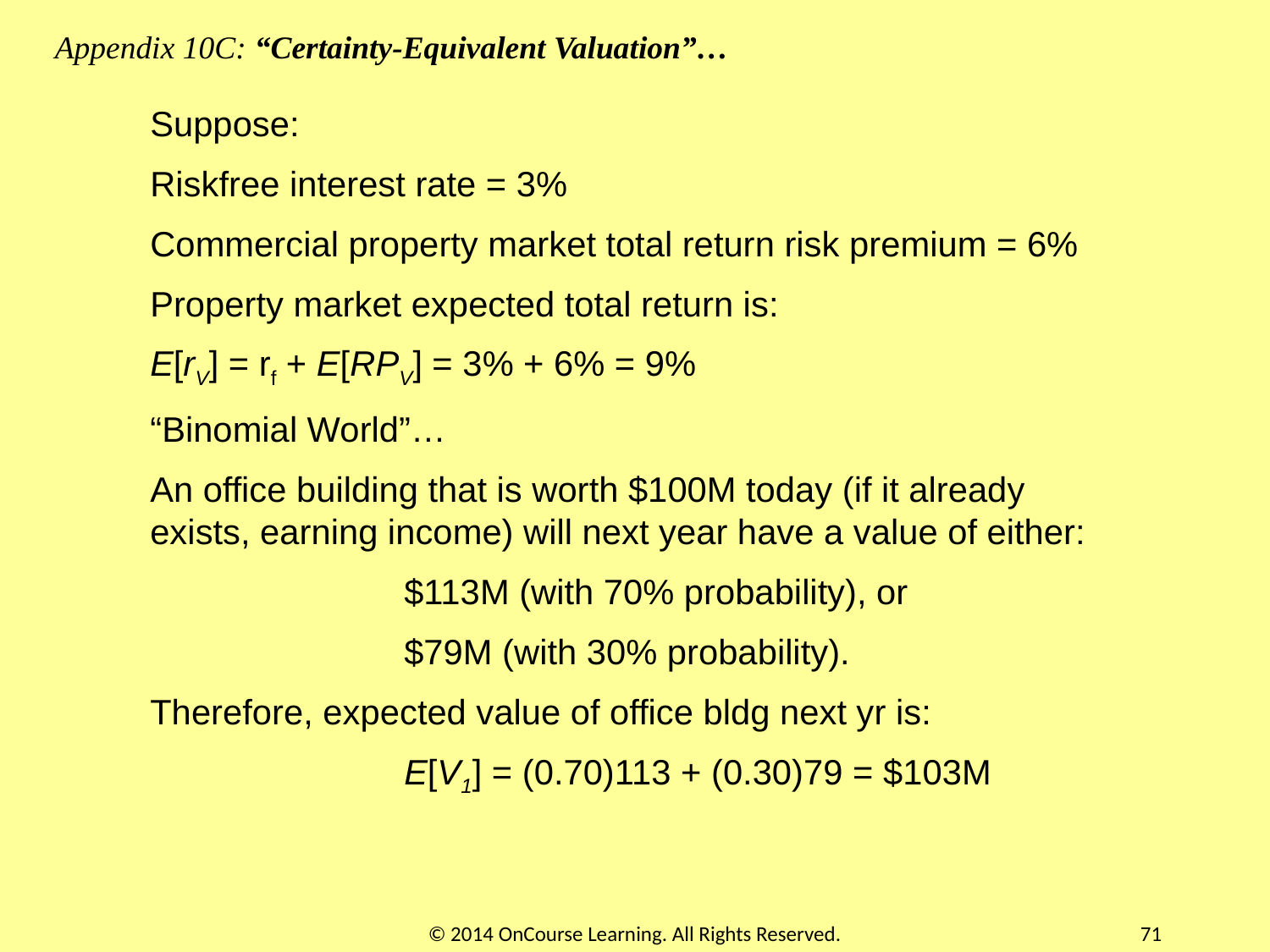

Appendix 10C: “Certainty-Equivalent Valuation”…
Suppose:
Riskfree interest rate = 3%
Commercial property market total return risk premium = 6%
Property market expected total return is:
E[rV] = rf + E[RPV] = 3% + 6% = 9%
“Binomial World”…
An office building that is worth $100M today (if it already exists, earning income) will next year have a value of either:
		$113M (with 70% probability), or
		$79M (with 30% probability).
Therefore, expected value of office bldg next yr is:
		E[V1] = (0.70)113 + (0.30)79 = $103M
© 2014 OnCourse Learning. All Rights Reserved.
71